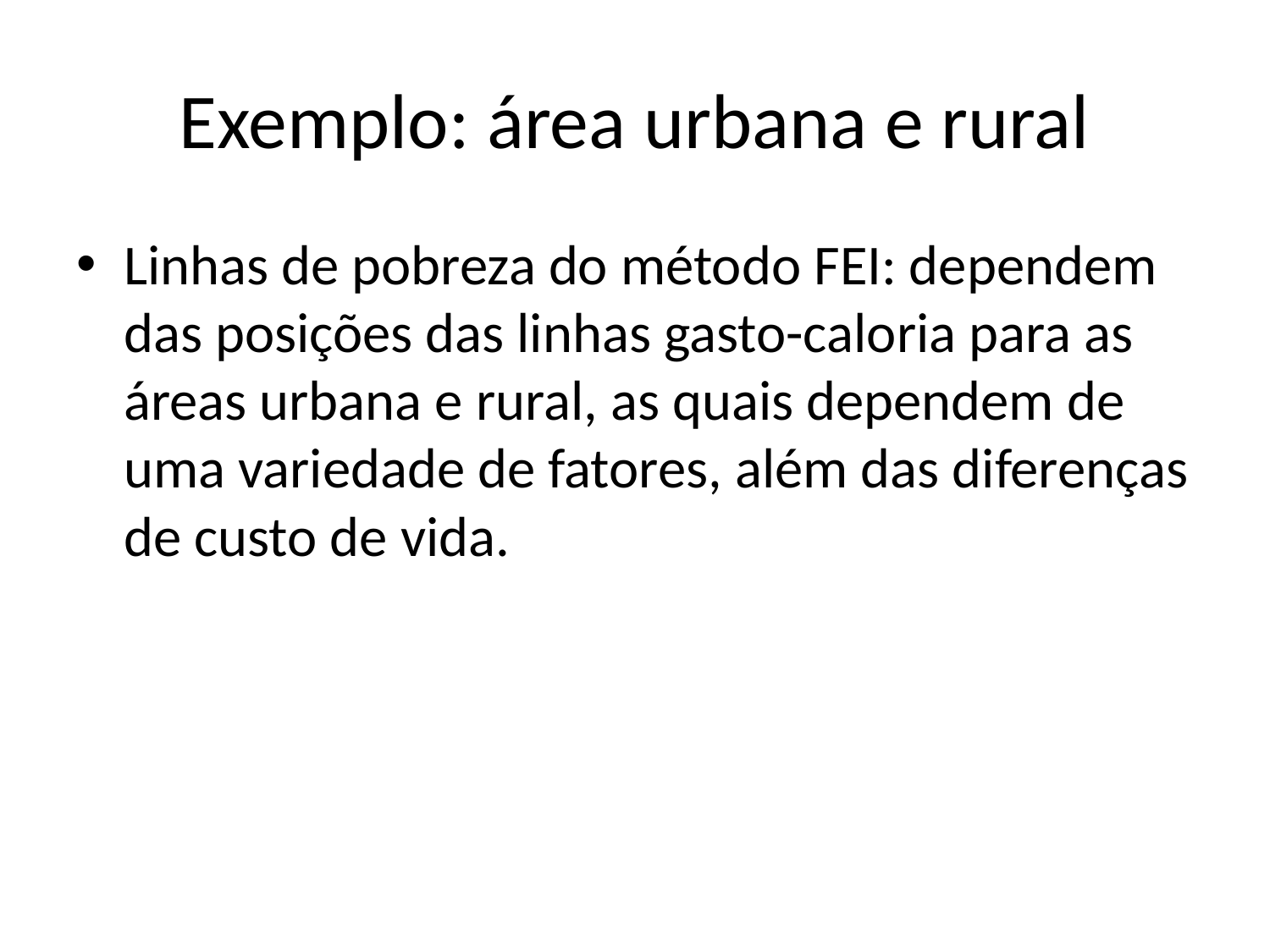

# Exemplo: área urbana e rural
Linhas de pobreza do método FEI: dependem das posições das linhas gasto-caloria para as áreas urbana e rural, as quais dependem de uma variedade de fatores, além das diferenças de custo de vida.